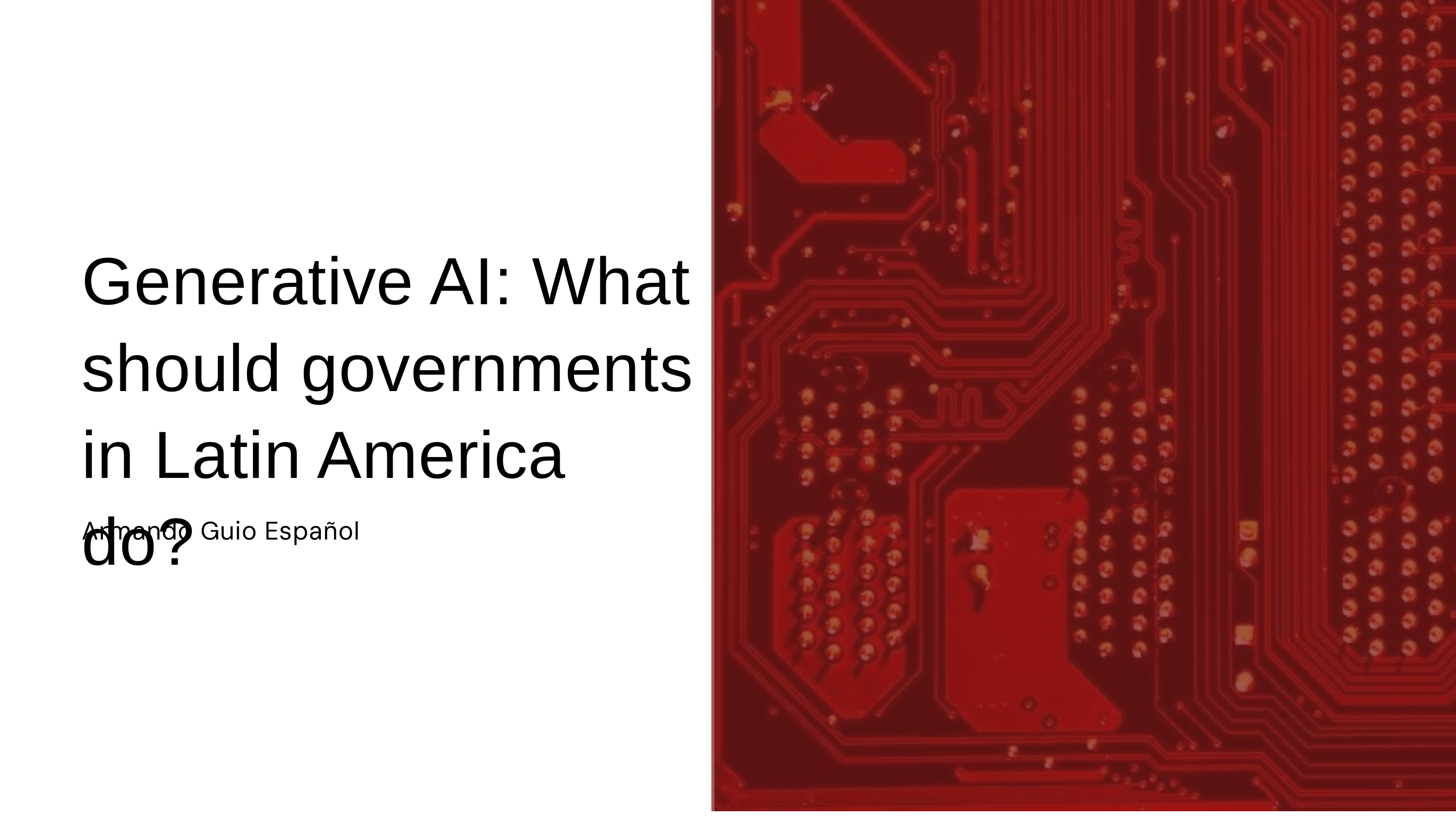

Generative AI: What should governments in Latin America do?
Armando Guio Español